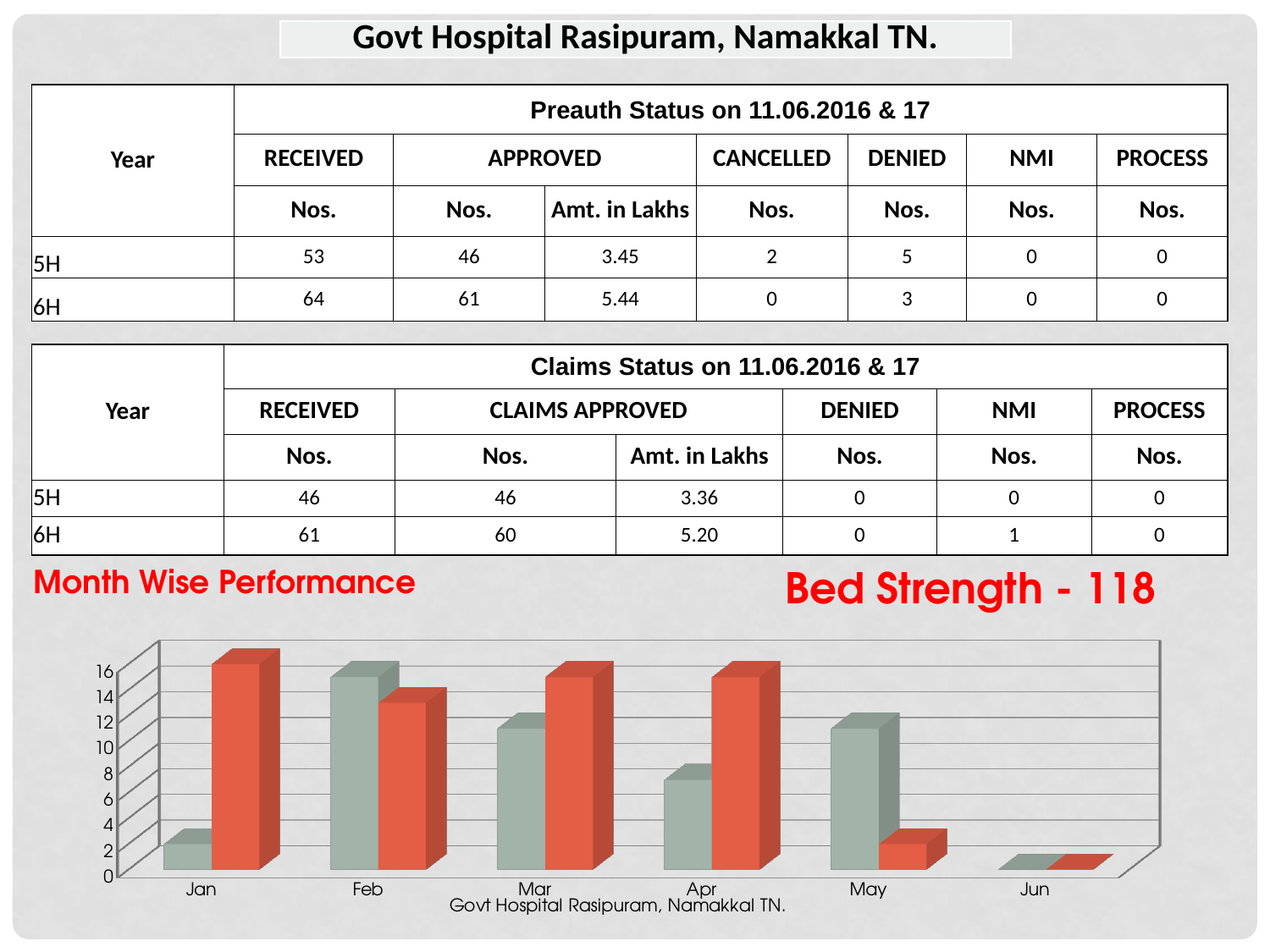

| Govt Hospital Rasipuram, Namakkal TN. |
| --- |
| Year | Preauth Status on 11.06.2016 & 17 |  |  |  |  |  |  |
| --- | --- | --- | --- | --- | --- | --- | --- |
|  | RECEIVED | APPROVED |  | CANCELLED | DENIED | NMI | PROCESS |
|  | Nos. | Nos. | Amt. in Lakhs | Nos. | Nos. | Nos. | Nos. |
| 5H | 53 | 46 | 3.45 | 2 | 5 | 0 | 0 |
| 6H | 64 | 61 | 5.44 | 0 | 3 | 0 | 0 |
| Year | Claims Status on 11.06.2016 & 17 |  |  |  |  |  |
| --- | --- | --- | --- | --- | --- | --- |
|  | RECEIVED | CLAIMS APPROVED |  | DENIED | NMI | PROCESS |
|  | Nos. | Nos. | Amt. in Lakhs | Nos. | Nos. | Nos. |
| 5H | 46 | 46 | 3.36 | 0 | 0 | 0 |
| 6H | 61 | 60 | 5.20 | 0 | 1 | 0 |
Month Wise Performance
Bed Strength - 118

[unsupported chart]